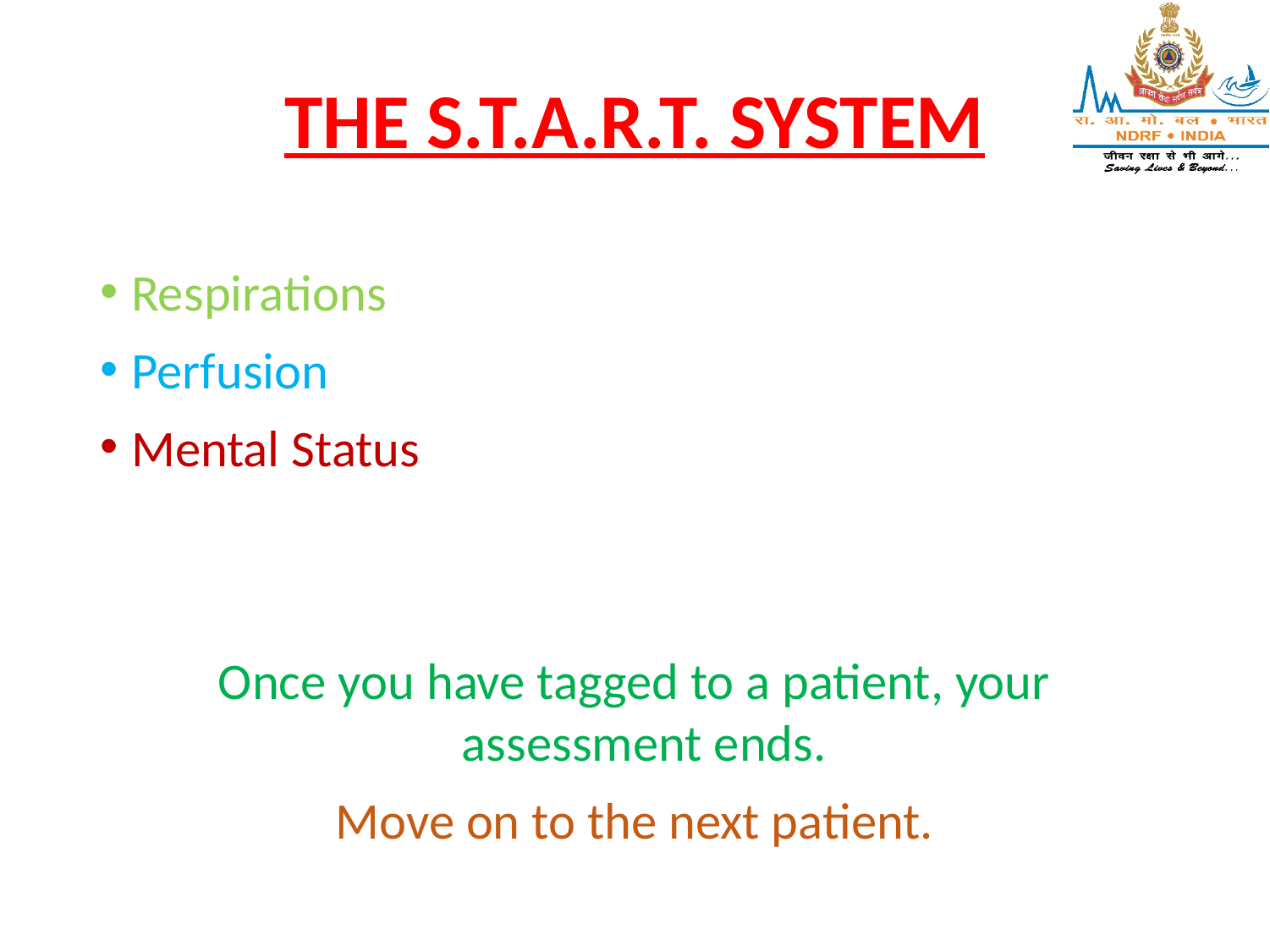

# THE S.T.A.R.T. SYSTEM
Respirations
Perfusion
Mental Status

Once you have tagged to a patient, your assessment ends.
Move on to the next patient.